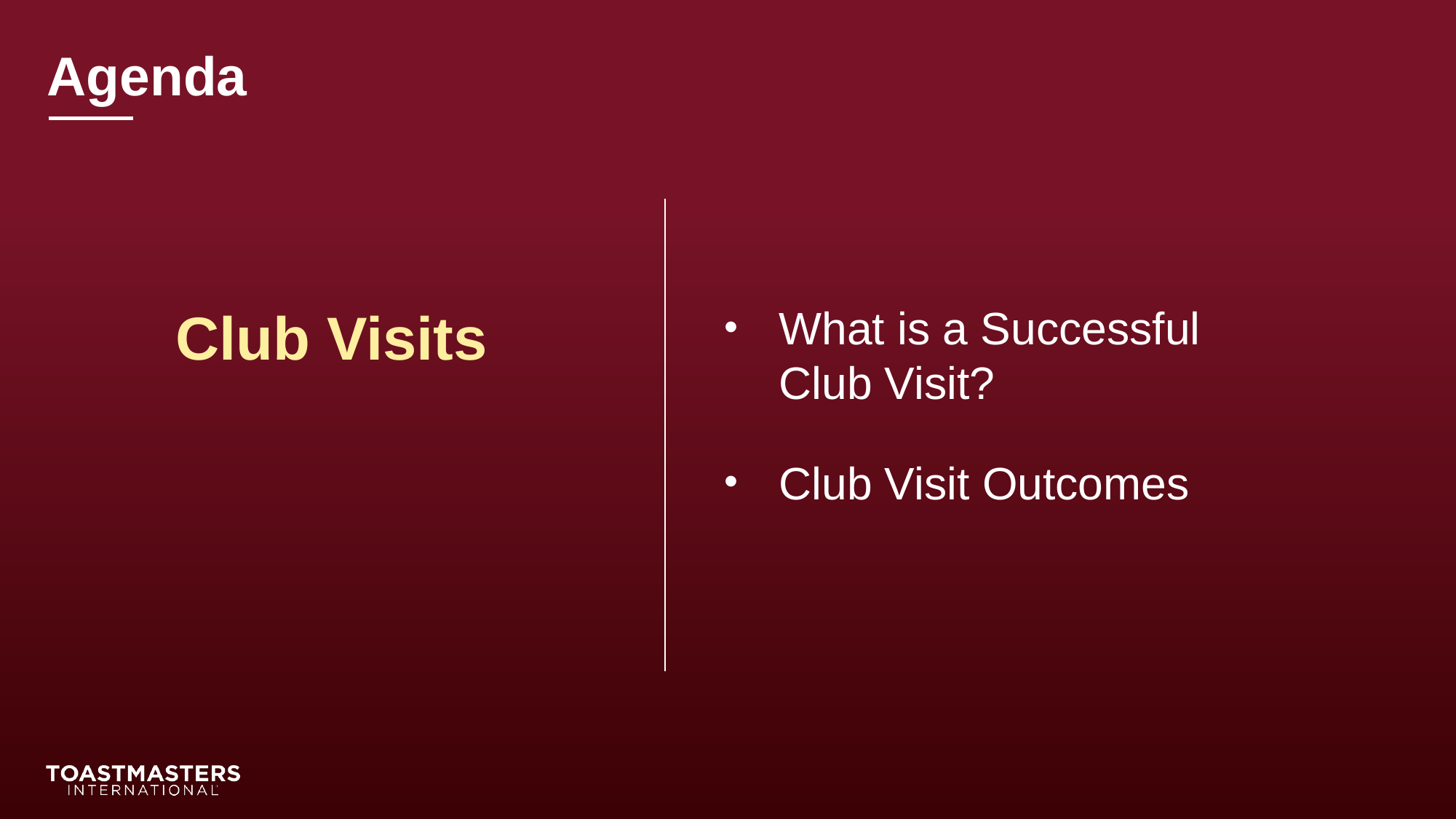

Agenda
Club Visits
What is a Successful         Club Visit?
Club Visit Outcomes